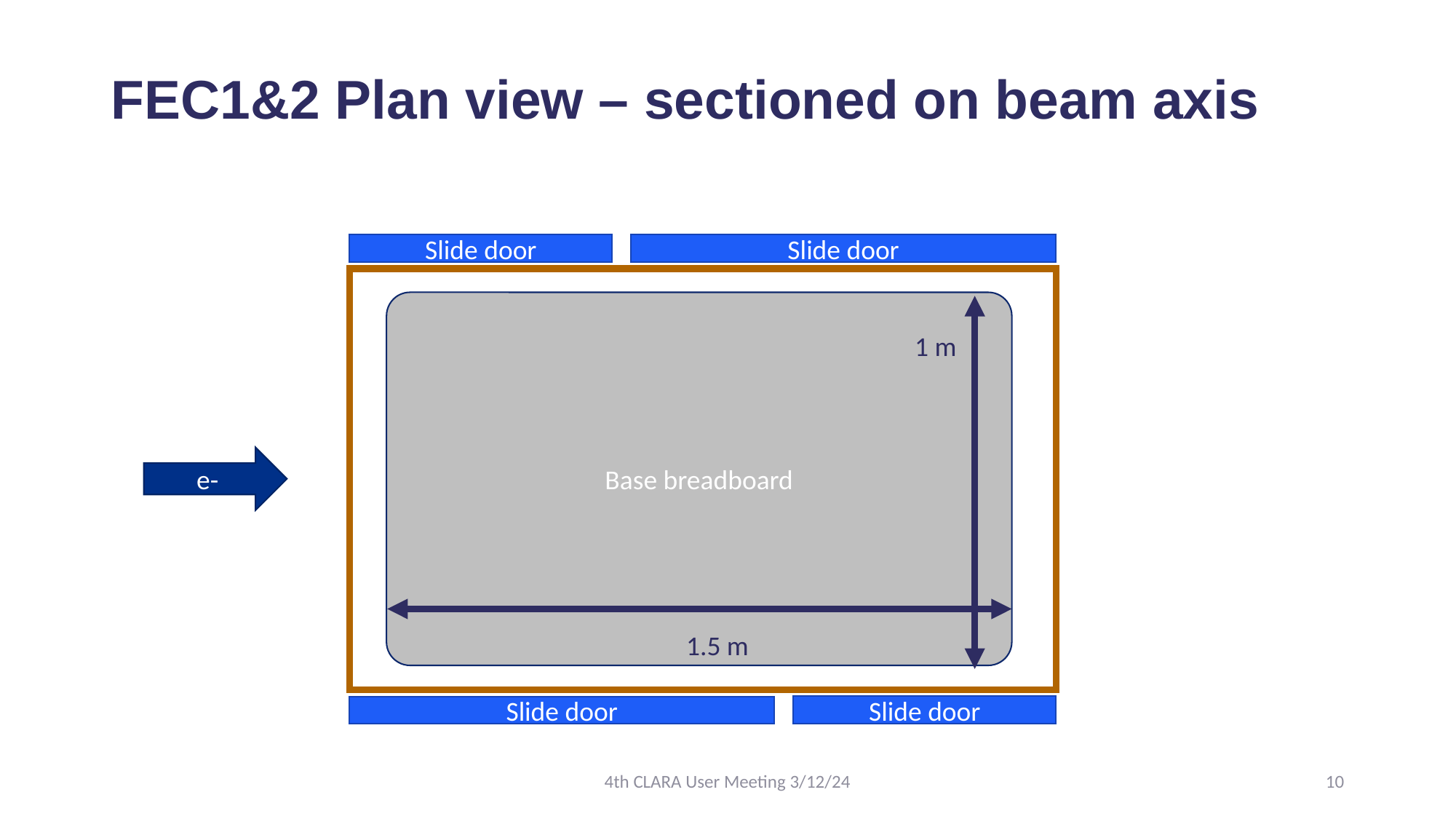

# FEC1&2 Plan view – sectioned on beam axis
Slide door
Slide door

Base breadboard
1 m
e-
1.5 m
Slide door
Slide door
4th CLARA User Meeting 3/12/24
10